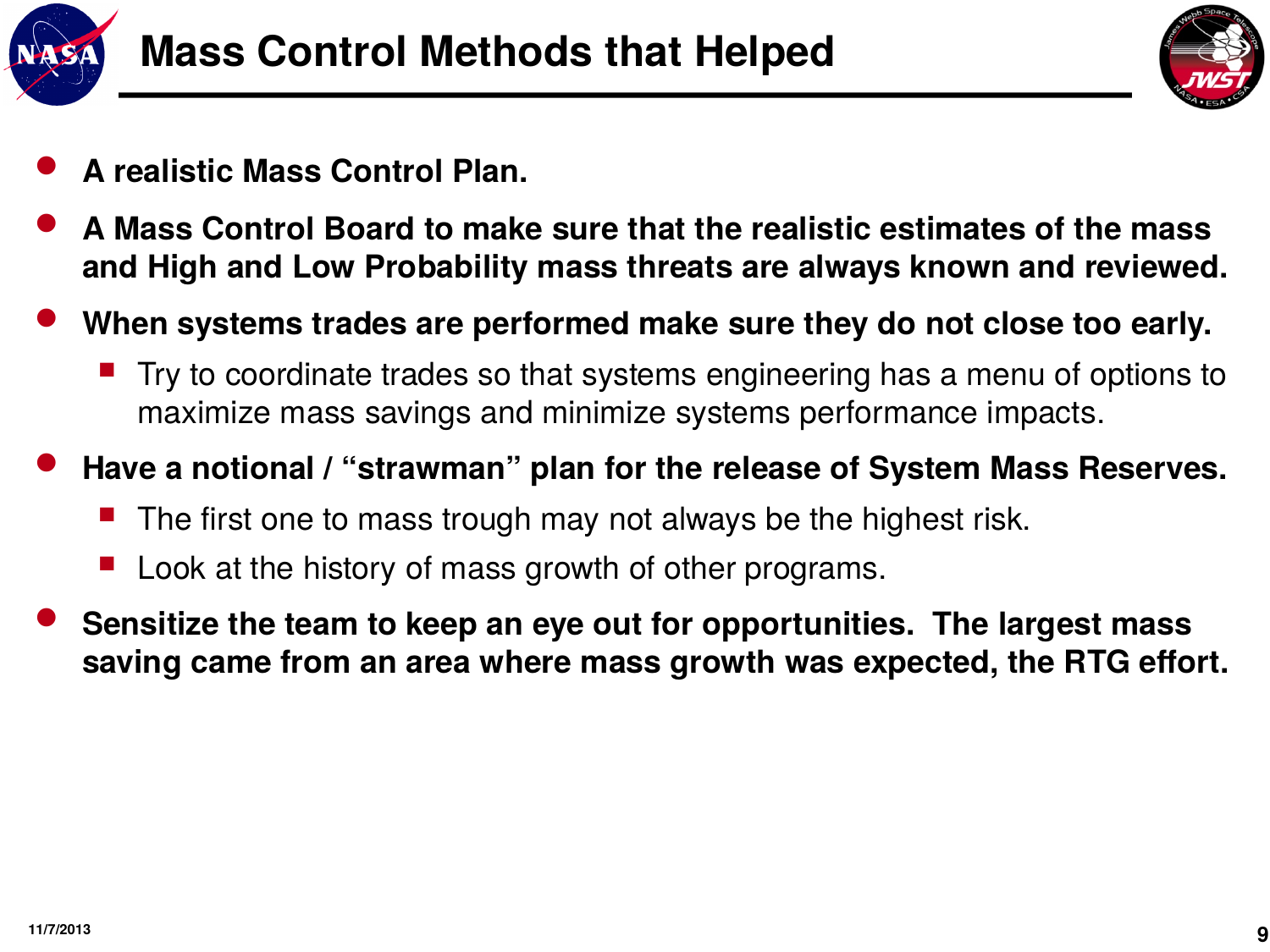

# Mass Control Methods that Helped
A realistic Mass Control Plan.
A Mass Control Board to make sure that the realistic estimates of the mass and High and Low Probability mass threats are always known and reviewed.
When systems trades are performed make sure they do not close too early.
Try to coordinate trades so that systems engineering has a menu of options to maximize mass savings and minimize systems performance impacts.
Have a notional / “strawman” plan for the release of System Mass Reserves.
The first one to mass trough may not always be the highest risk.
Look at the history of mass growth of other programs.
Sensitize the team to keep an eye out for opportunities.  The largest mass saving came from an area where mass growth was expected, the RTG effort.